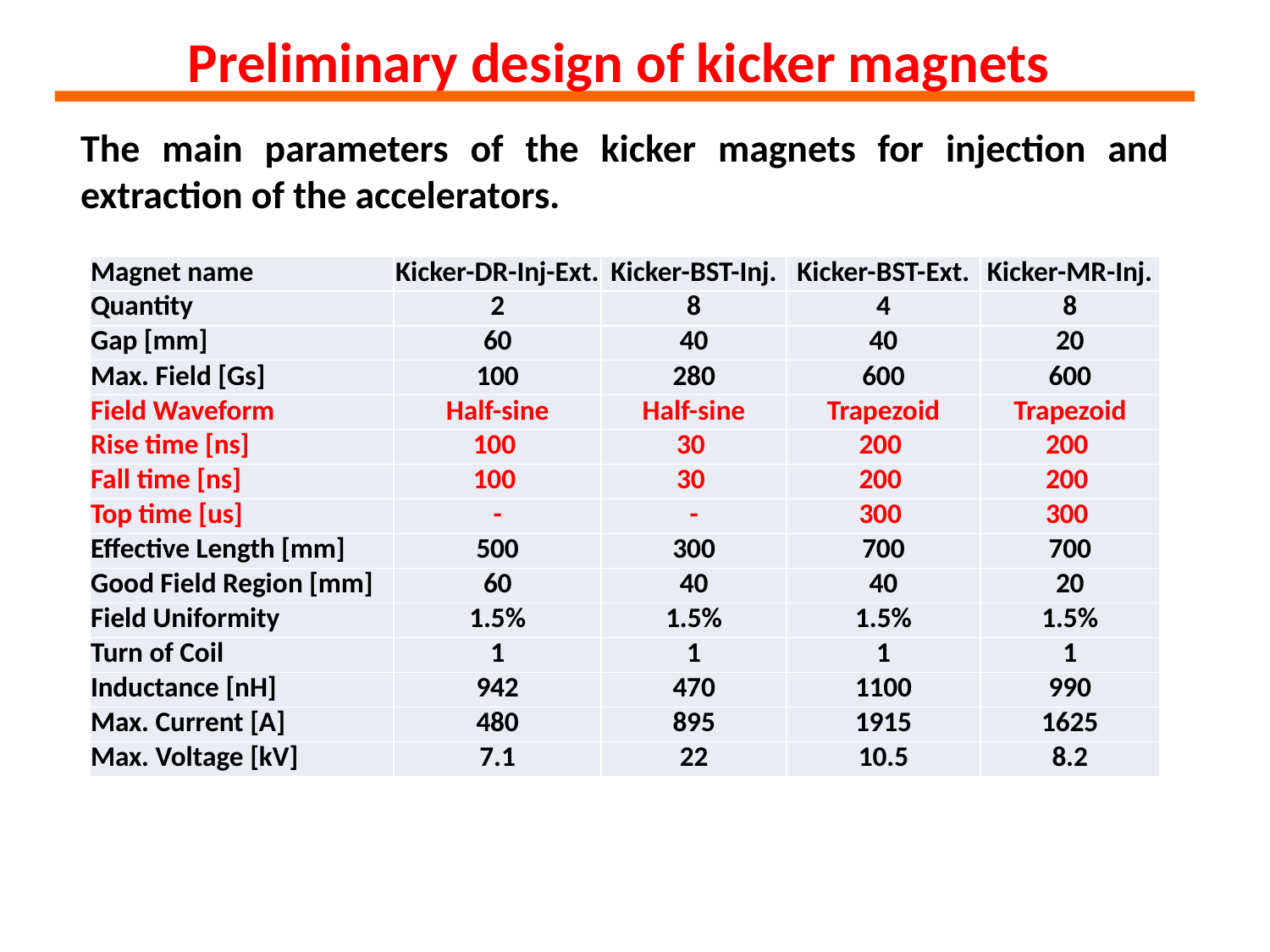

Preliminary design of kicker magnets

The main parameters of the kicker magnets for injection and extraction of the accelerators.
| Magnet name | Kicker-DR-Inj-Ext. | Kicker-BST-Inj. | Kicker-BST-Ext. | Kicker-MR-Inj. |
| --- | --- | --- | --- | --- |
| Quantity | 2 | 8 | 4 | 8 |
| Gap [mm] | 60 | 40 | 40 | 20 |
| Max. Field [Gs] | 100 | 280 | 600 | 600 |
| Field Waveform | Half-sine | Half-sine | Trapezoid | Trapezoid |
| Rise time [ns] | 100 | 30 | 200 | 200 |
| Fall time [ns] | 100 | 30 | 200 | 200 |
| Top time [us] | - | - | 300 | 300 |
| Effective Length [mm] | 500 | 300 | 700 | 700 |
| Good Field Region [mm] | 60 | 40 | 40 | 20 |
| Field Uniformity | 1.5% | 1.5% | 1.5% | 1.5% |
| Turn of Coil | 1 | 1 | 1 | 1 |
| Inductance [nH] | 942 | 470 | 1100 | 990 |
| Max. Current [A] | 480 | 895 | 1915 | 1625 |
| Max. Voltage [kV] | 7.1 | 22 | 10.5 | 8.2 |